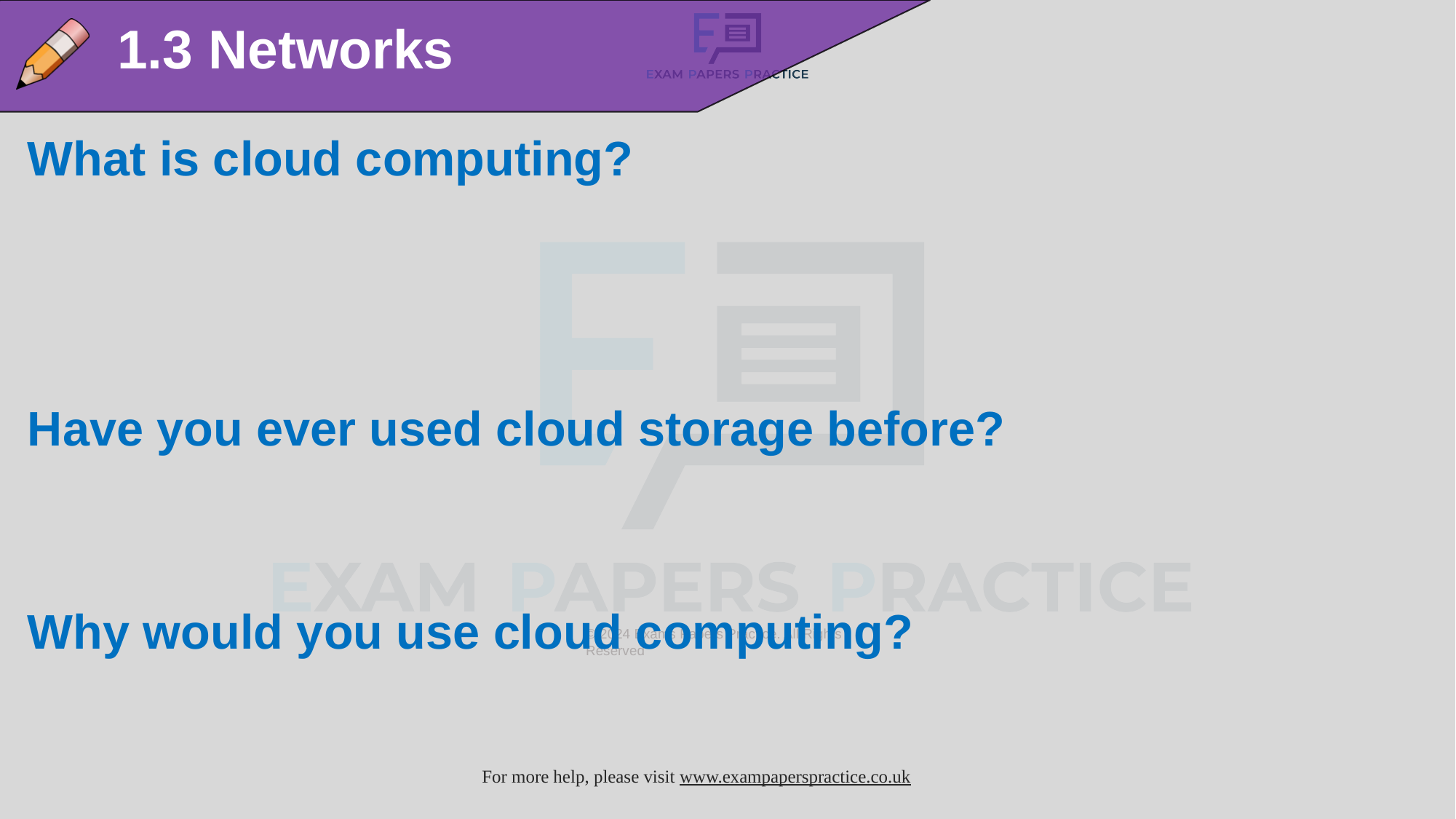

1.3 Networks
What is cloud computing?

Have you ever used cloud storage before?

Why would you use cloud computing?